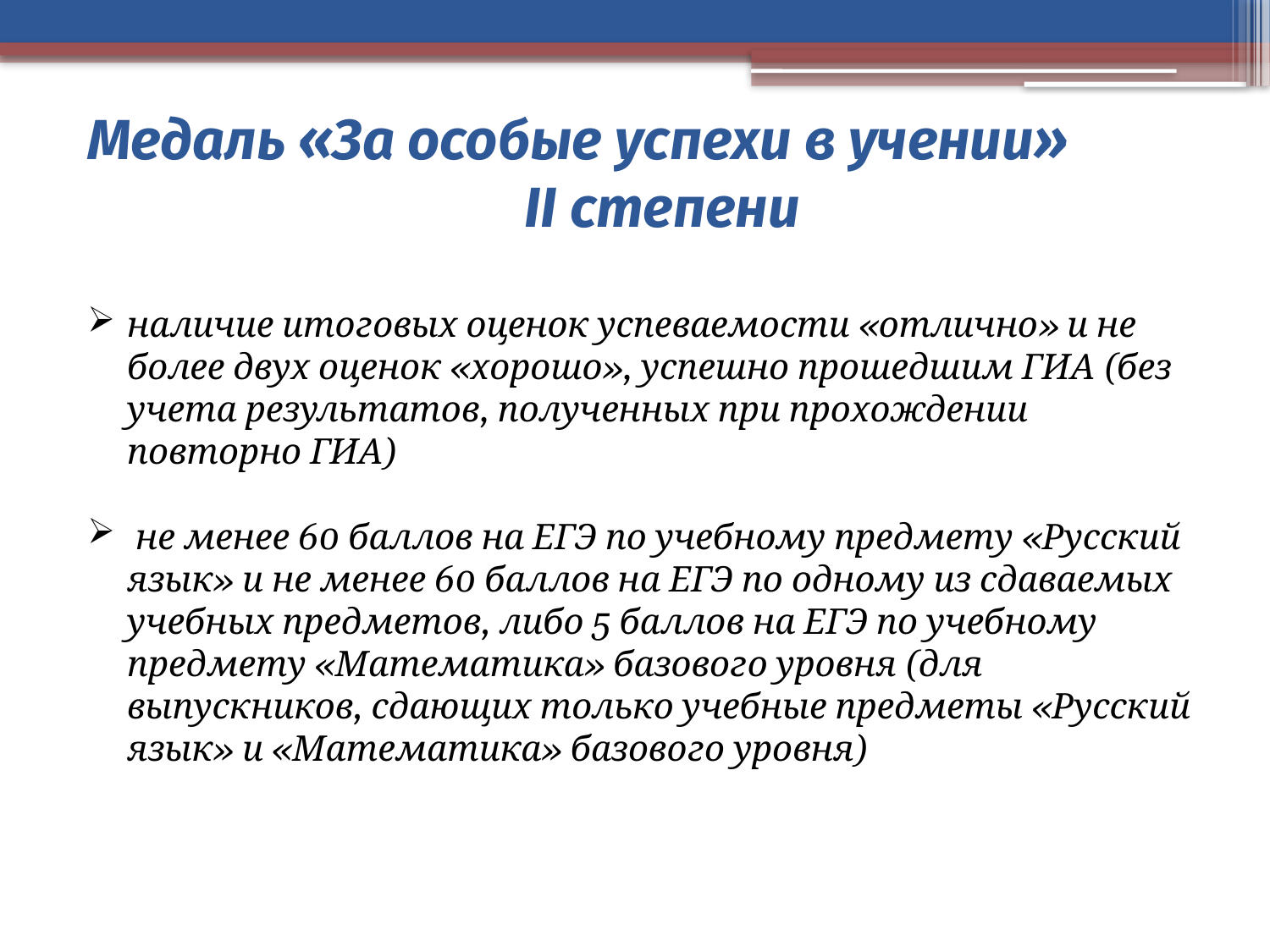

# Медаль «За особые успехи в учении»              II степени
наличие итоговых оценок успеваемости «отлично» и не более двух оценок «хорошо», успешно прошедшим ГИА (без учета результатов, полученных при прохождении повторно ГИА)

 не менее 60 баллов на ЕГЭ по учебному предмету «Русский язык» и не менее 60 баллов на ЕГЭ по одному из сдаваемых учебных предметов, либо 5 баллов на ЕГЭ по учебному предмету «Математика» базового уровня (для выпускников, сдающих только учебные предметы «Русский язык» и «Математика» базового уровня)